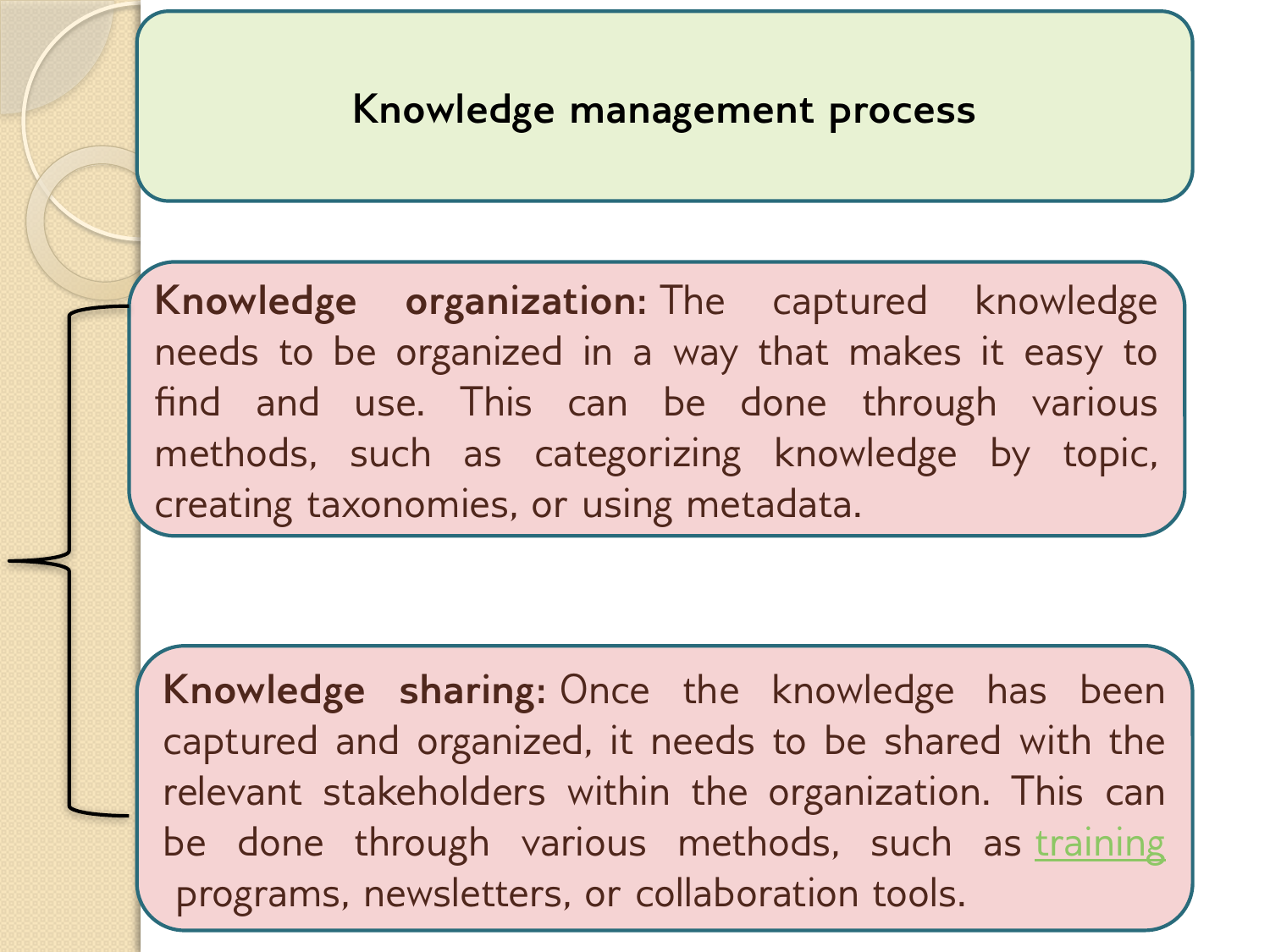

Knowledge management process

Knowledge organization: The captured knowledge needs to be organized in a way that makes it easy to find and use. This can be done through various methods, such as categorizing knowledge by topic, creating taxonomies, or using metadata.

Knowledge sharing: Once the knowledge has been captured and organized, it needs to be shared with the relevant stakeholders within the organization. This can be done through various methods, such as training programs, newsletters, or collaboration tools.
15